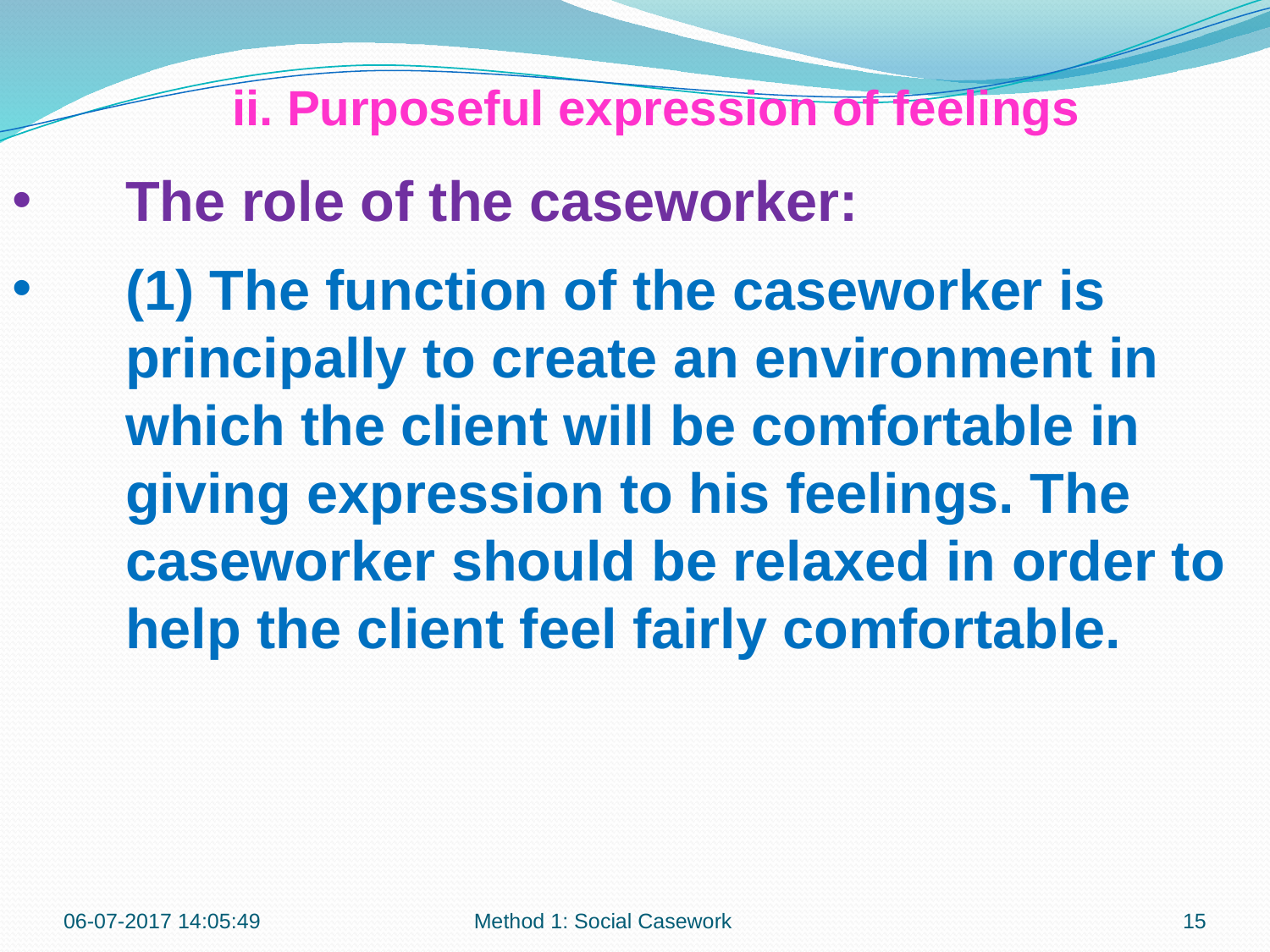

ii. Purposeful expression of feelings
The role of the caseworker:
(1) The function of the caseworker is principally to create an environment in which the client will be comfortable in giving expression to his feelings. The caseworker should be relaxed in order to help the client feel fairly comfortable.
06-07-2017 14:05:49
Method 1: Social Casework
15